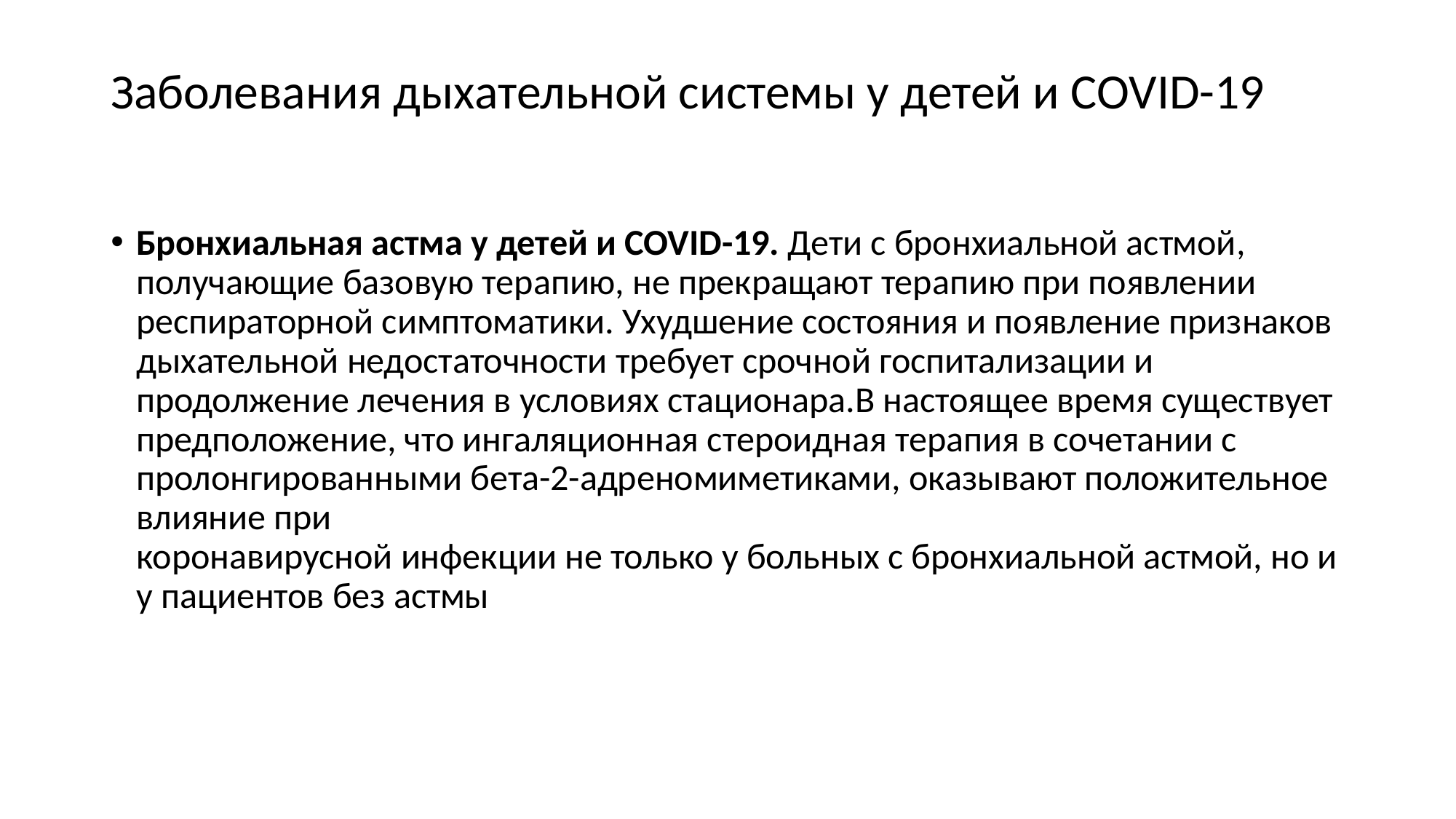

# Заболевания дыхательной системы у детей и СOVID-19
Бронхиальная астма у детей и СOVID-19. Дети с бронхиальной астмой,
получающие базовую терапию, не прекращают терапию при появлении респираторной симптоматики. Ухудшение состояния и появление признаков
дыхательной недостаточности требует срочной госпитализации и продолжение лечения в условиях стационара.В настоящее время существует предположение, что ингаляционная стероидная терапия в сочетании с пролонгированными бета-2-адреномиметиками, оказывают положительное влияние при
коронавирусной инфекции не только у больных с бронхиальной астмой, но и
у пациентов без астмы